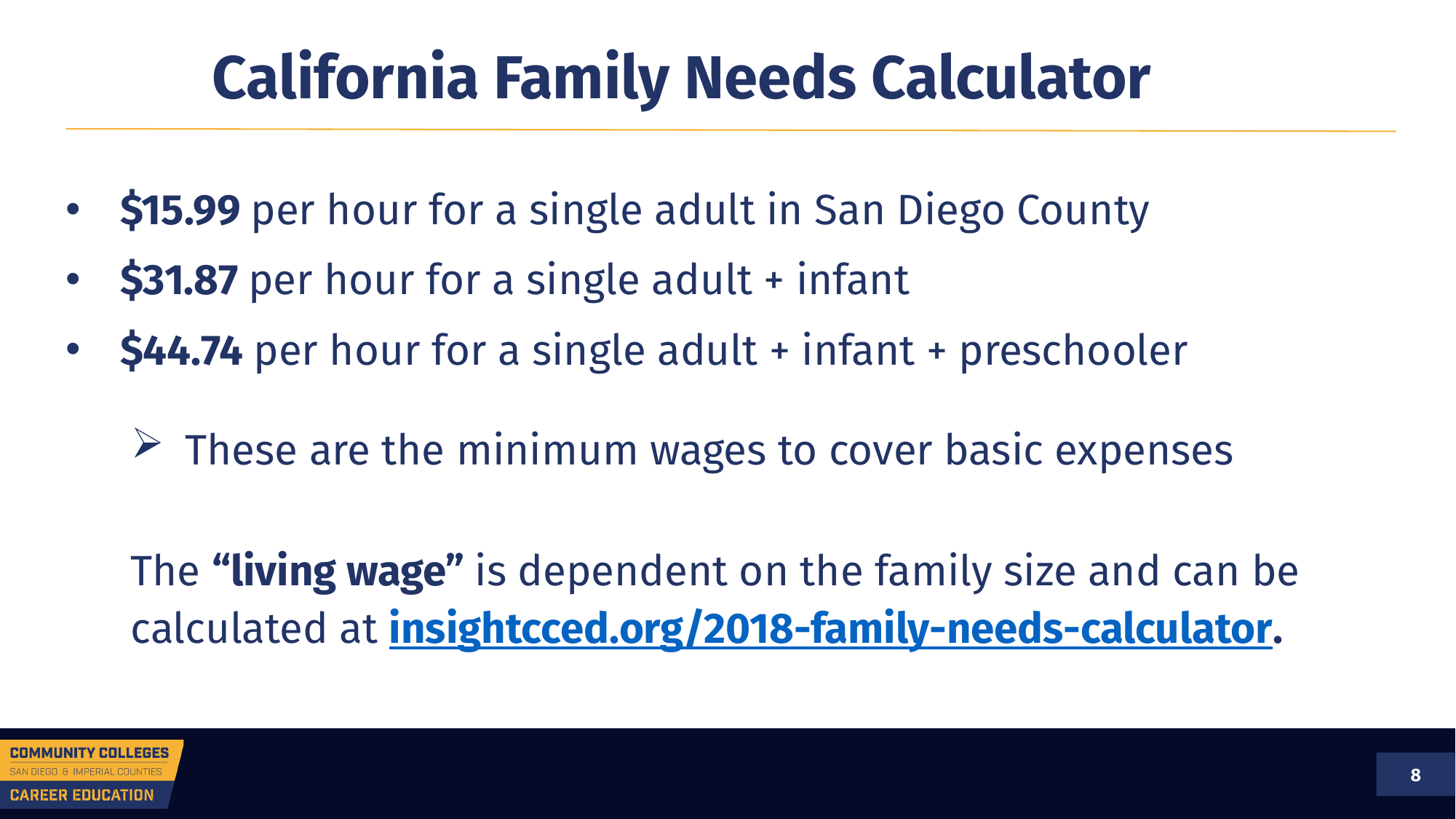

# California Family Needs Calculator
$15.99 per hour for a single adult in San Diego County
$31.87 per hour for a single adult + infant
$44.74 per hour for a single adult + infant + preschooler

These are the minimum wages to cover basic expenses

The “living wage” is dependent on the family size and can be calculated at insightcced.org/2018-family-needs-calculator.
8